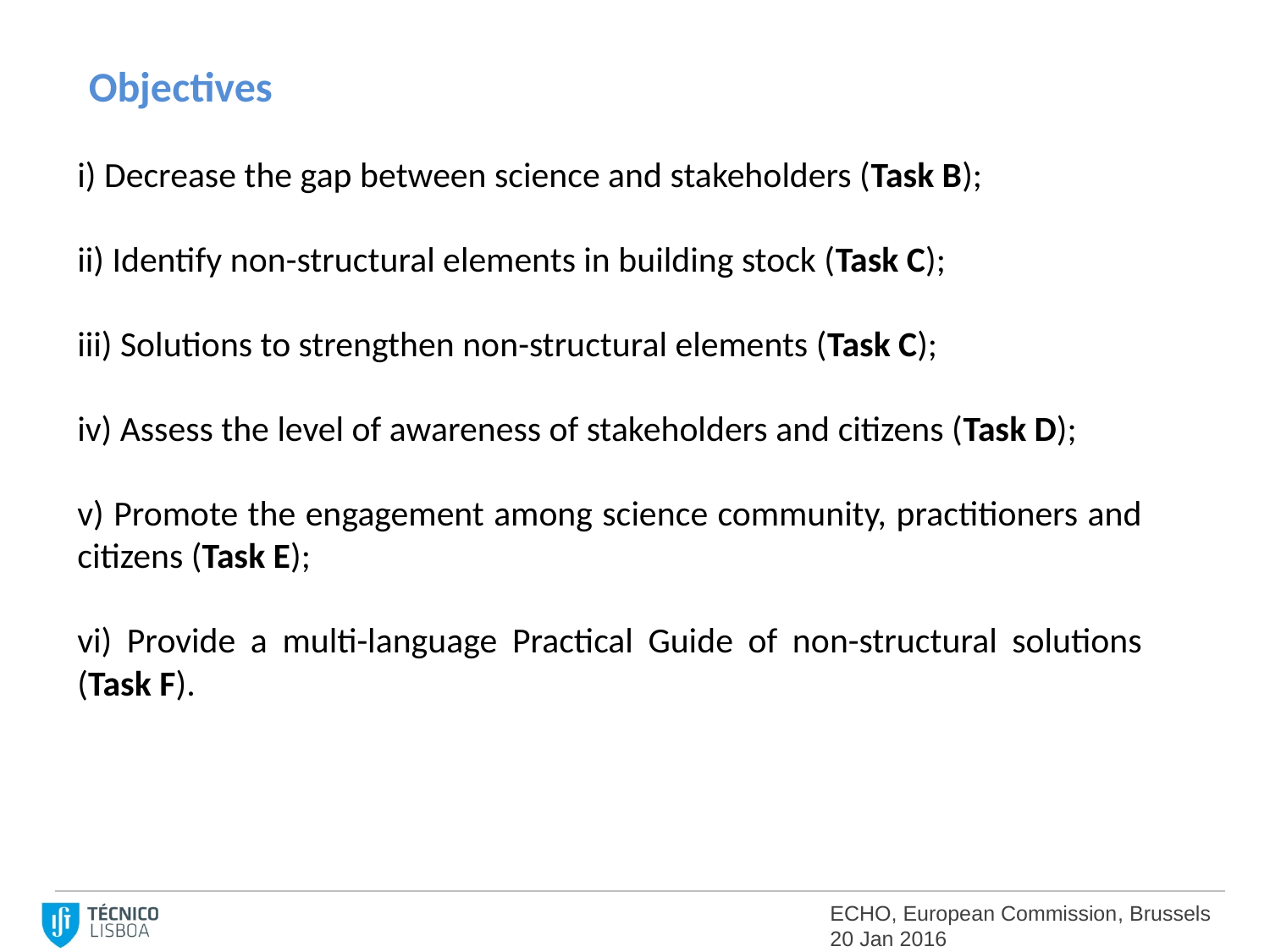

Objectives
i) Decrease the gap between science and stakeholders (Task B);

ii) Identify non-structural elements in building stock (Task C);

iii) Solutions to strengthen non-structural elements (Task C);

iv) Assess the level of awareness of stakeholders and citizens (Task D);

v) Promote the engagement among science community, practitioners and citizens (Task E);

vi) Provide a multi-language Practical Guide of non-structural solutions (Task F).